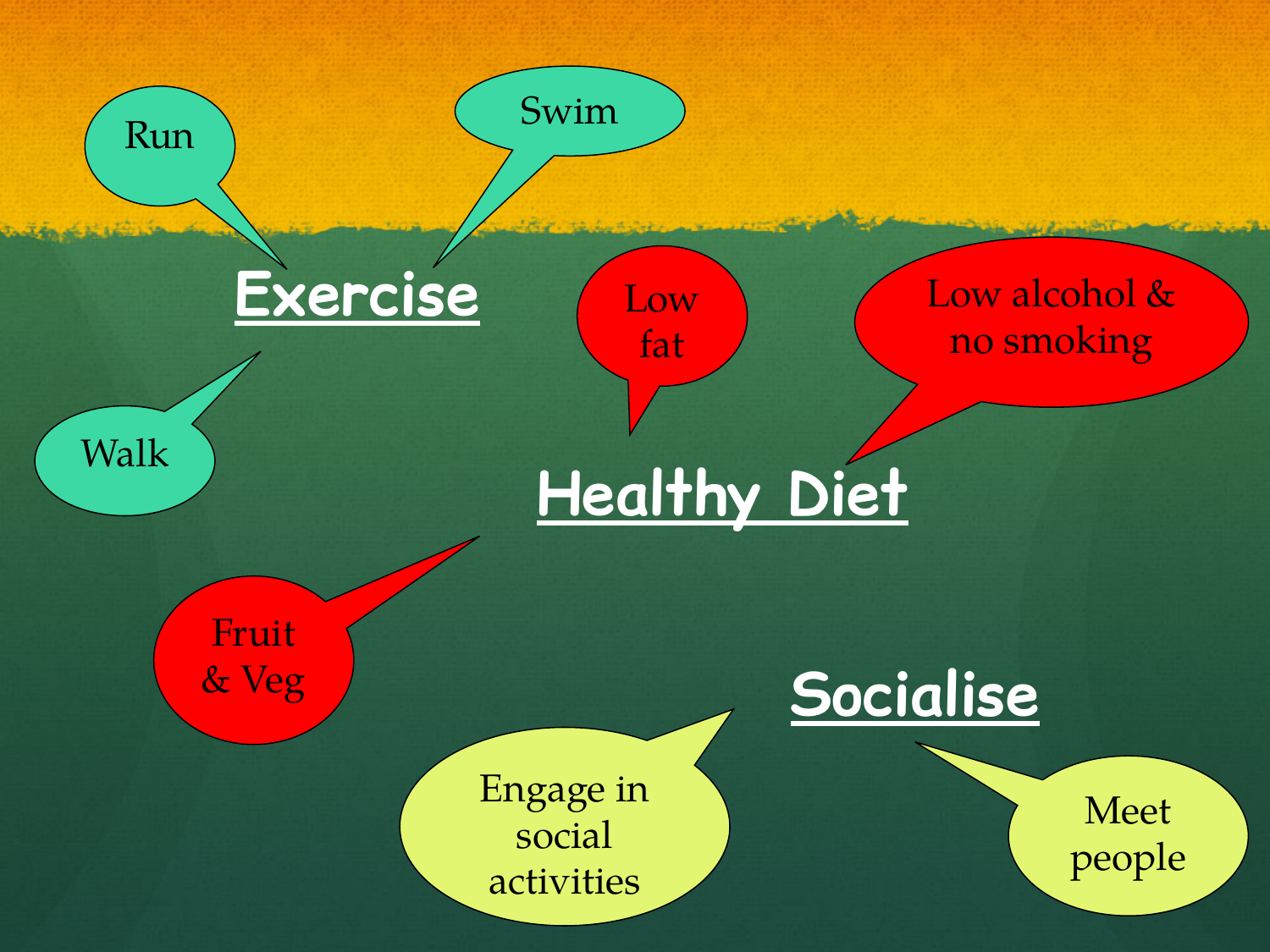

Swim
Run
Low alcohol & no smoking
Low fat
Exercise

			Healthy Diet

					Socialise

Walk
Fruit & Veg
Engage in social activities
Meet people